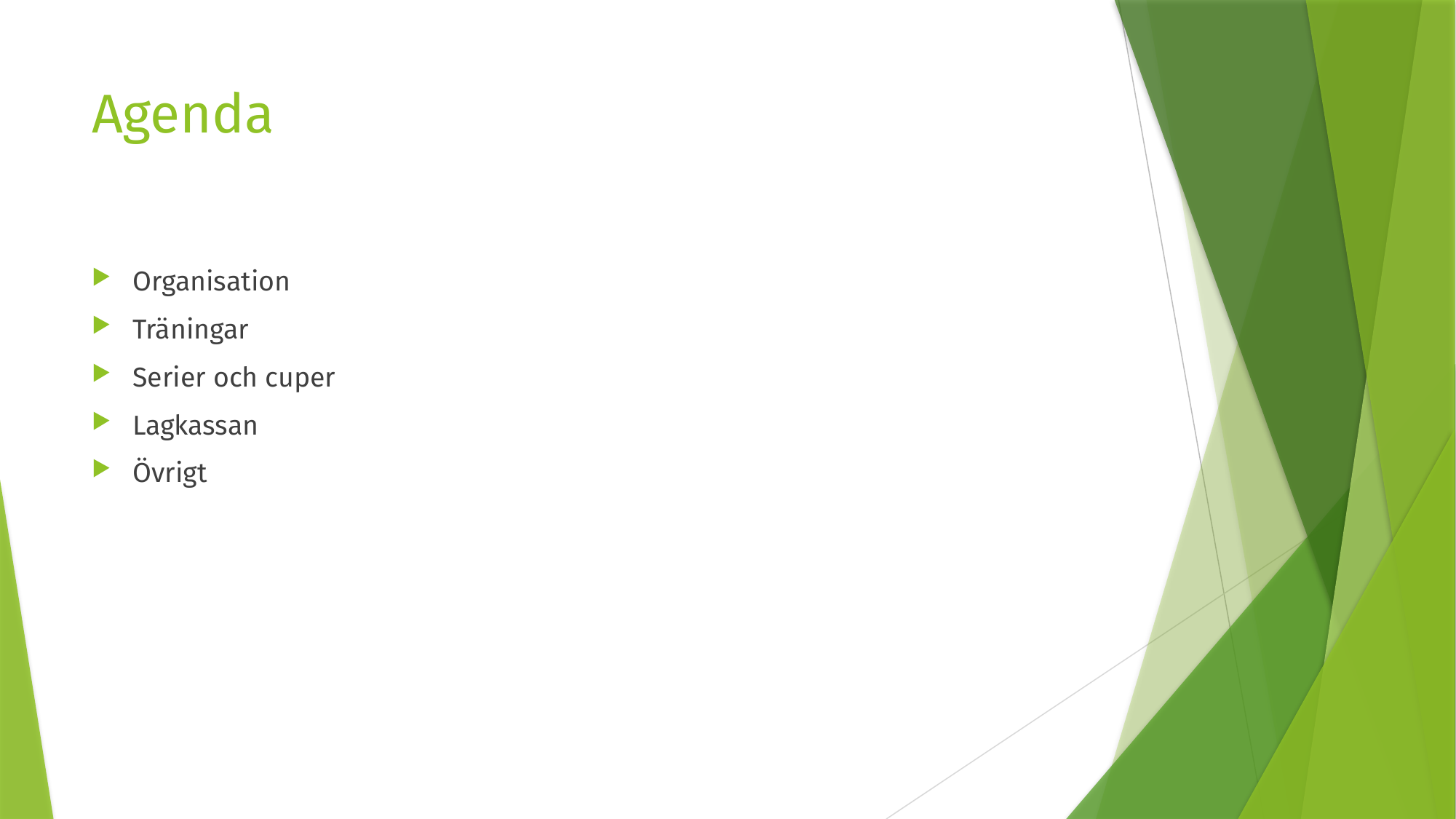

# Agenda
Organisation
Träningar
Serier och cuper
Lagkassan
Övrigt